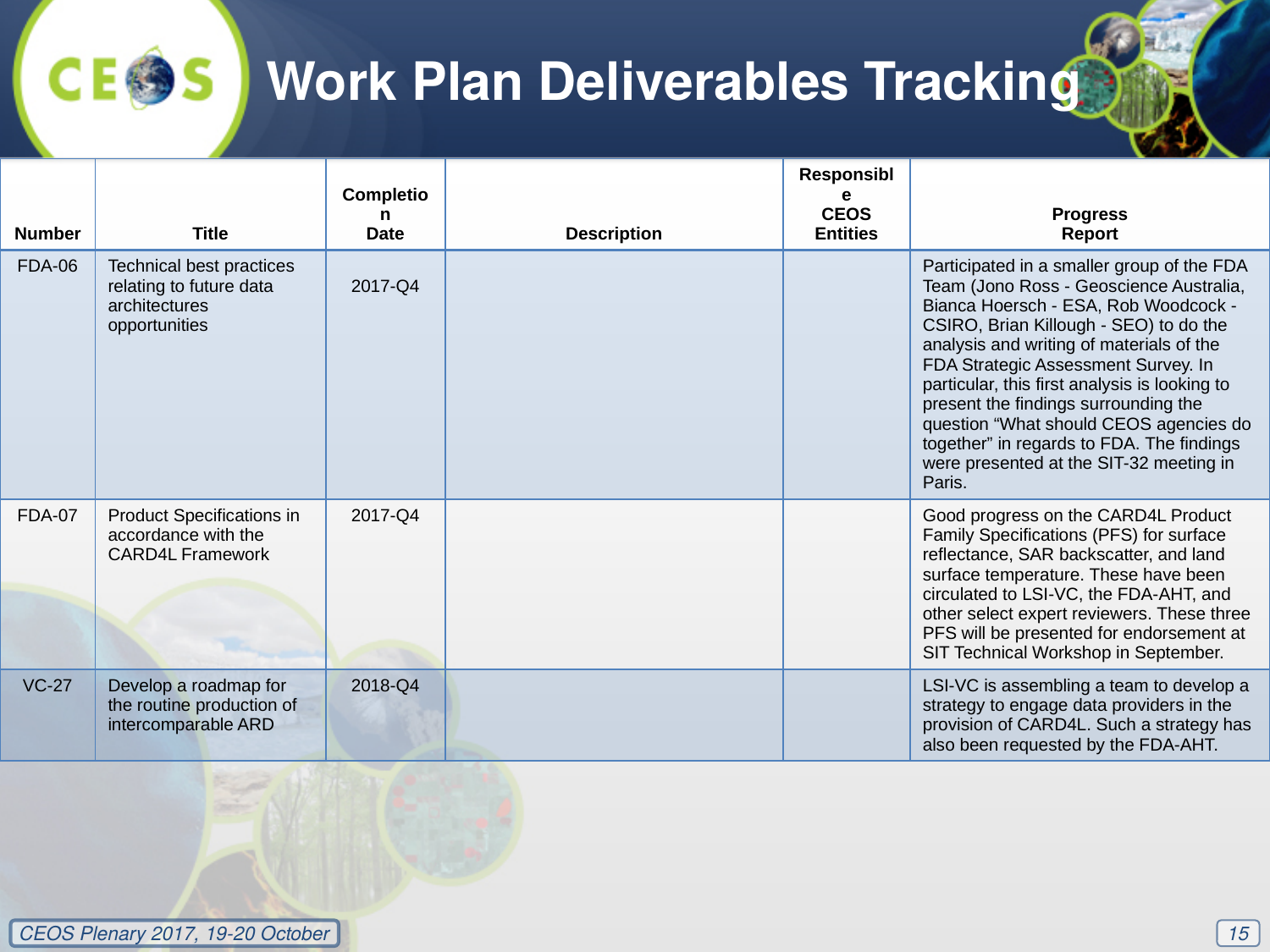

Work Plan Deliverables Tracking
| Number | Title | Completion Date | Description | Responsible CEOS Entities | Progress Report |
| --- | --- | --- | --- | --- | --- |
| FDA-06 | Technical best practices relating to future data architectures opportunities | 2017-Q4 |  |  | Participated in a smaller group of the FDA Team (Jono Ross - Geoscience Australia, Bianca Hoersch - ESA, Rob Woodcock - CSIRO, Brian Killough - SEO) to do the analysis and writing of materials of the FDA Strategic Assessment Survey. In particular, this first analysis is looking to present the findings surrounding the question “What should CEOS agencies do together” in regards to FDA. The findings were presented at the SIT-32 meeting in Paris. |
| FDA-07 | Product Specifications in accordance with the CARD4L Framework | 2017-Q4 |  |  | Good progress on the CARD4L Product Family Specifications (PFS) for surface reflectance, SAR backscatter, and land surface temperature. These have been circulated to LSI-VC, the FDA-AHT, and other select expert reviewers. These three PFS will be presented for endorsement at SIT Technical Workshop in September. |
| VC-27 | Develop a roadmap for the routine production of intercomparable ARD | 2018-Q4 |  |  | LSI-VC is assembling a team to develop a strategy to engage data providers in the provision of CARD4L. Such a strategy has also been requested by the FDA-AHT. |
15